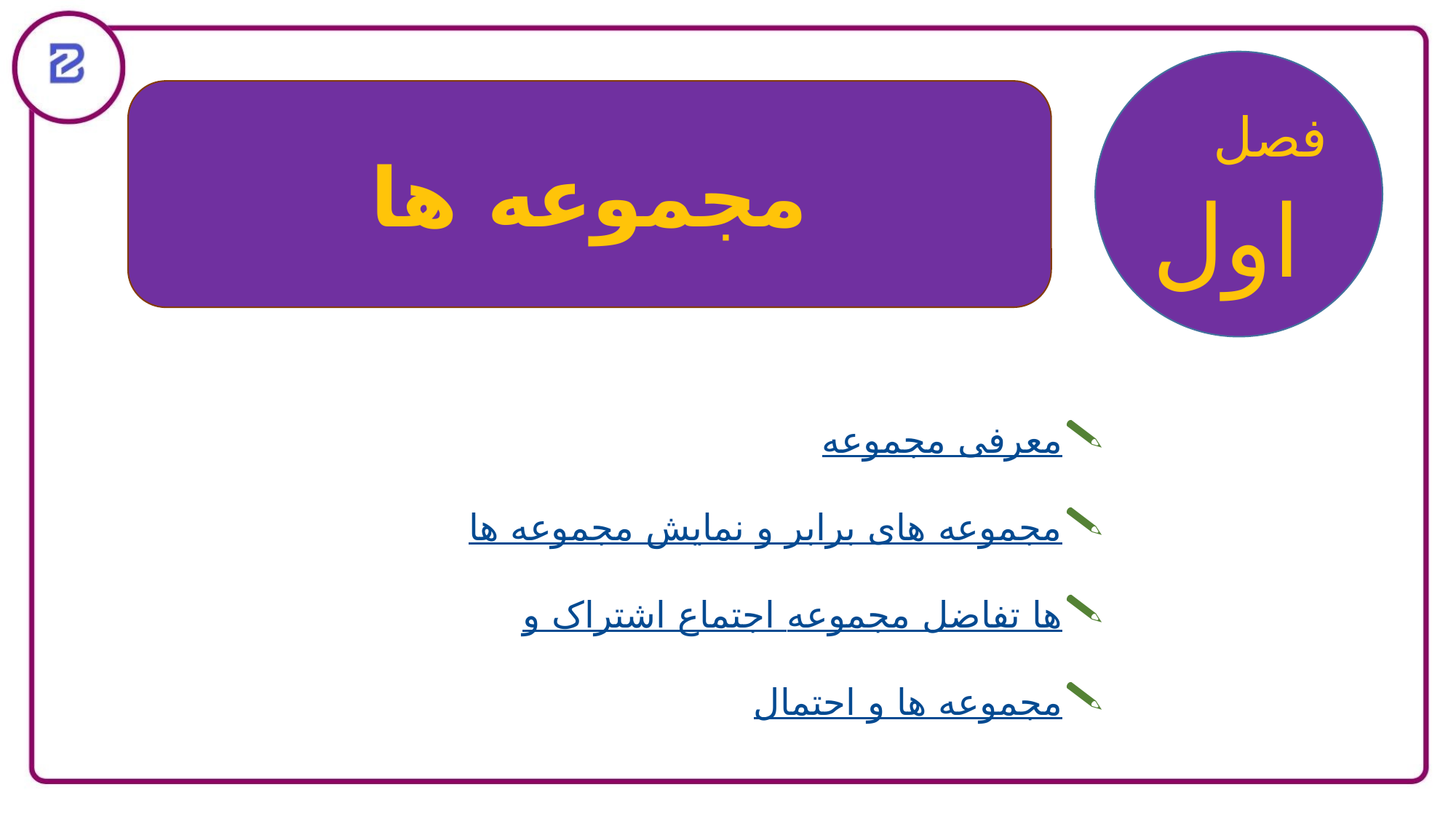

فصل
اول
مجموعه ها
معرفی مجموعه

مجموعه های برابر و نمایش مجموعه ها

اجتماع اشتراک و تفاضل مجموعه ها

مجموعه ها و احتمال